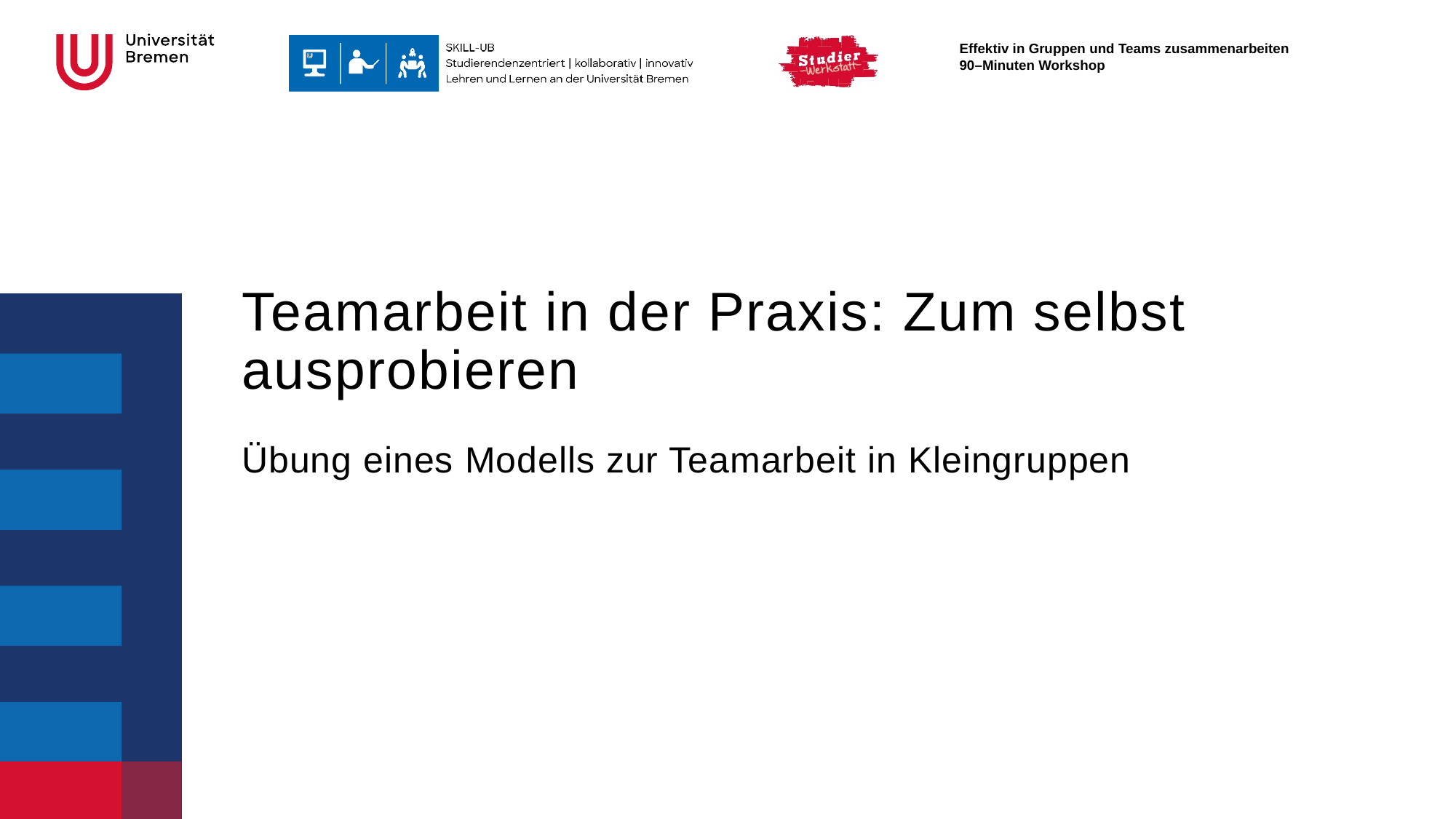

# Teamarbeit in der Praxis: Zum selbst ausprobieren
Übung eines Modells zur Teamarbeit in Kleingruppen